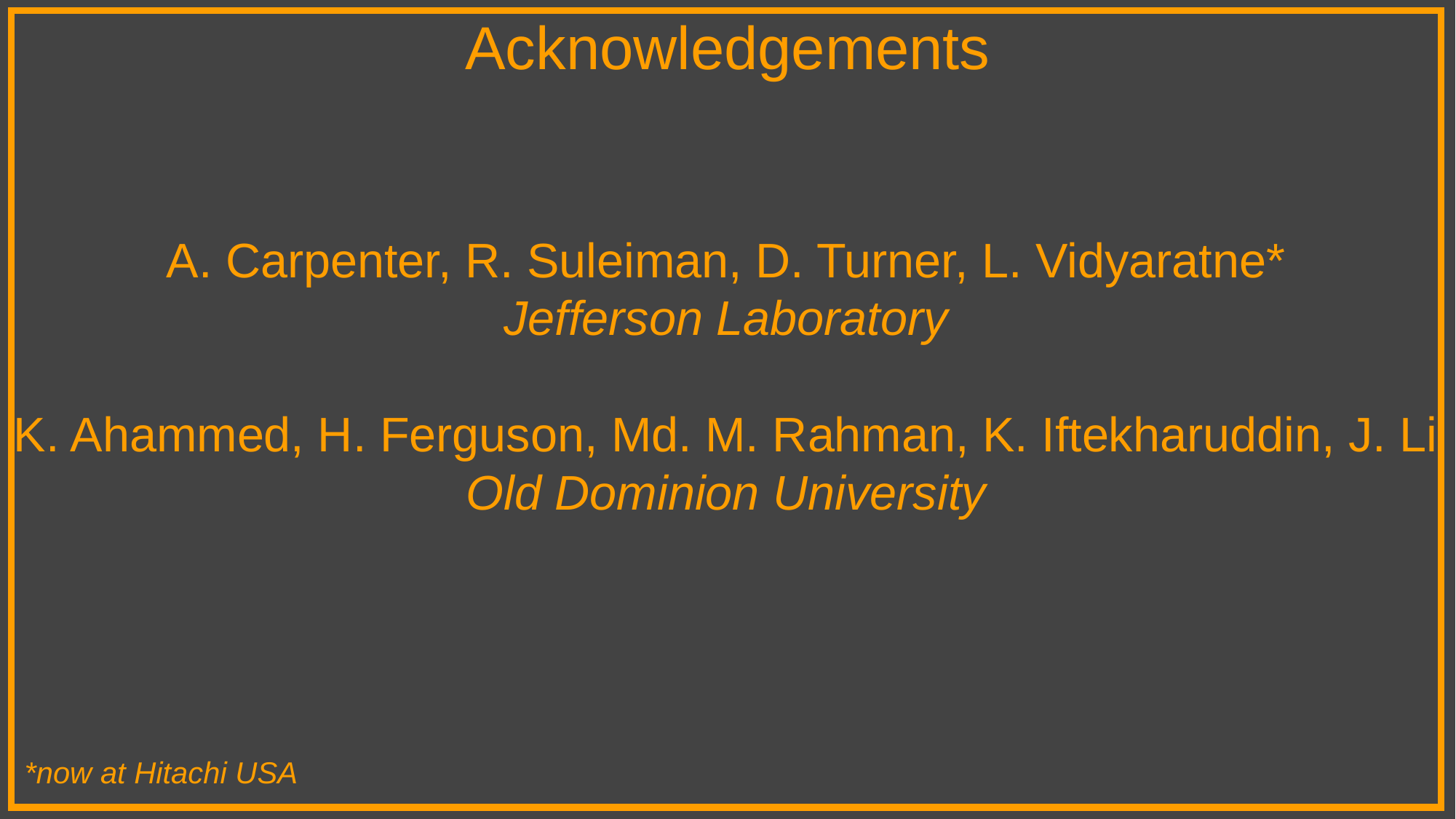

# Acknowledgements

A. Carpenter, R. Suleiman, D. Turner, L. Vidyaratne*
Jefferson Laboratory

K. Ahammed, H. Ferguson, Md. M. Rahman, K. Iftekharuddin, J. Li
Old Dominion University
*now at Hitachi USA